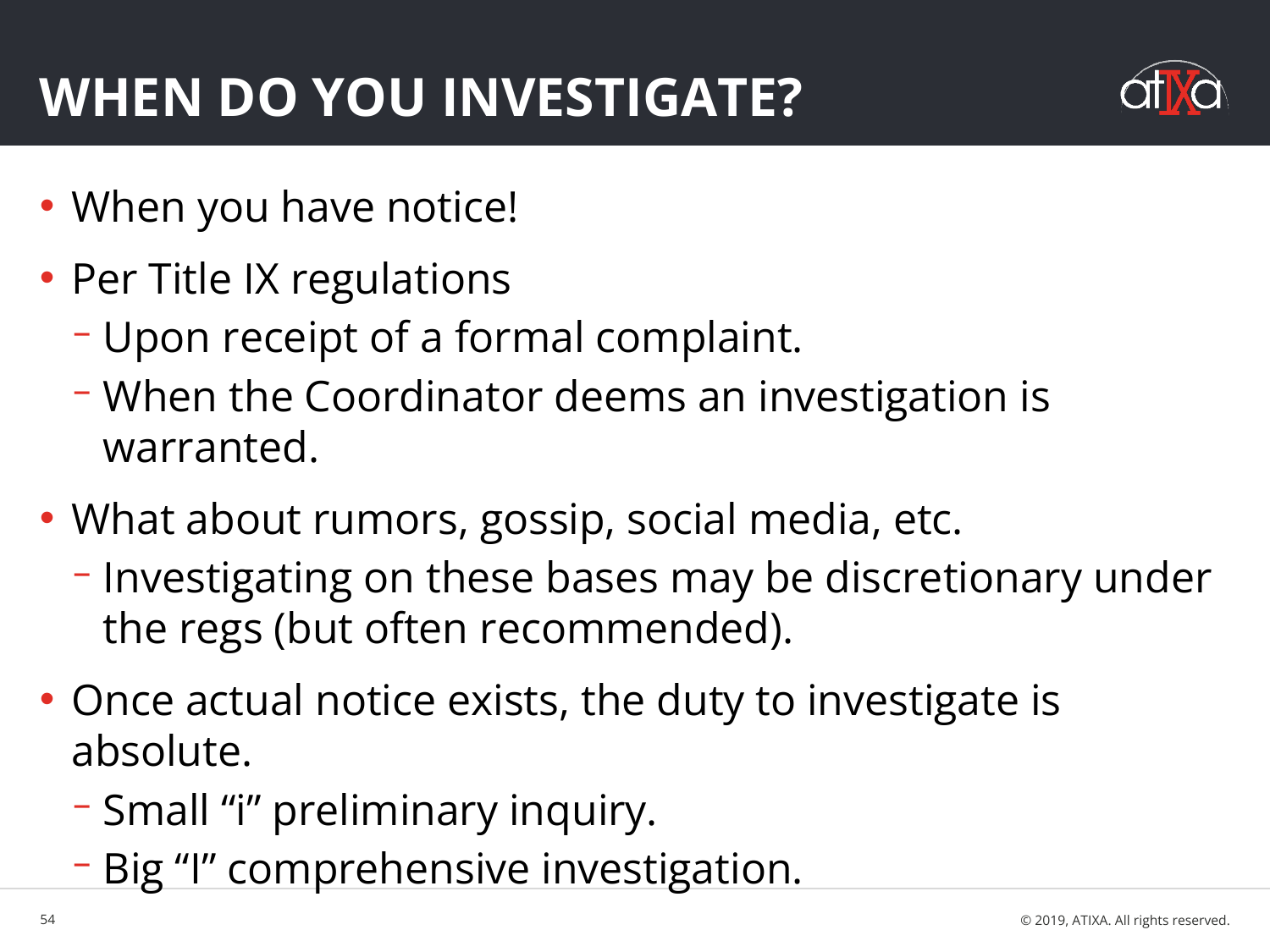

# When Do You Investigate?
When you have notice!
Per Title IX regulations
Upon receipt of a formal complaint.
When the Coordinator deems an investigation is warranted.
What about rumors, gossip, social media, etc.
Investigating on these bases may be discretionary under the regs (but often recommended).
Once actual notice exists, the duty to investigate is absolute.
Small “i” preliminary inquiry.
Big “I” comprehensive investigation.